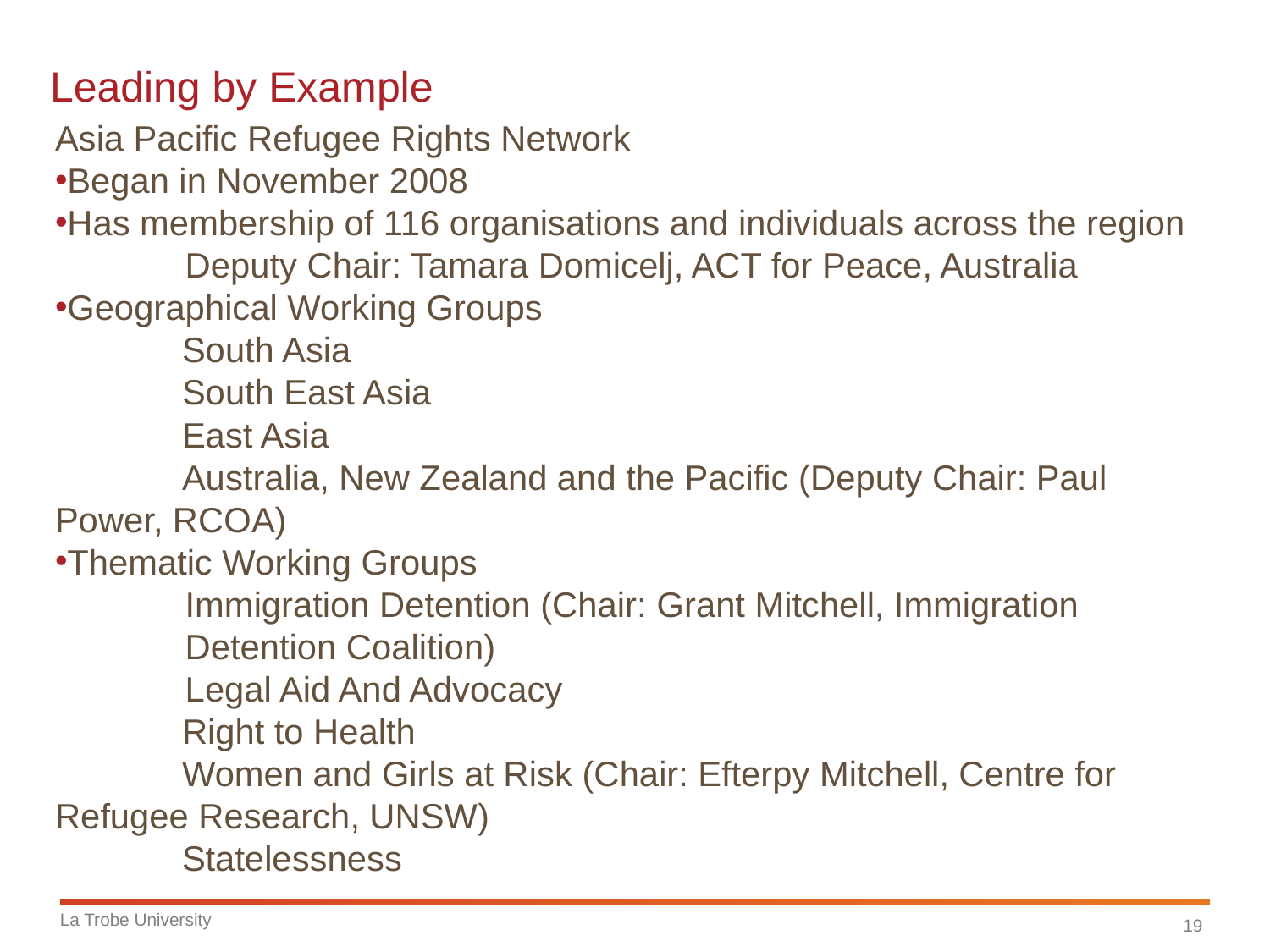

# Leading by Example
Asia Pacific Refugee Rights Network
Began in November 2008
Has membership of 116 organisations and individuals across the region
Deputy Chair: Tamara Domicelj, ACT for Peace, Australia
Geographical Working Groups
	South Asia
	South East Asia
	East Asia
	Australia, New Zealand and the Pacific (Deputy Chair: Paul 	Power, RCOA)
Thematic Working Groups
Immigration Detention (Chair: Grant Mitchell, Immigration Detention Coalition)
Legal Aid And Advocacy
	Right to Health
	Women and Girls at Risk (Chair: Efterpy Mitchell, Centre for 	Refugee Research, UNSW)
	Statelessness
La Trobe University